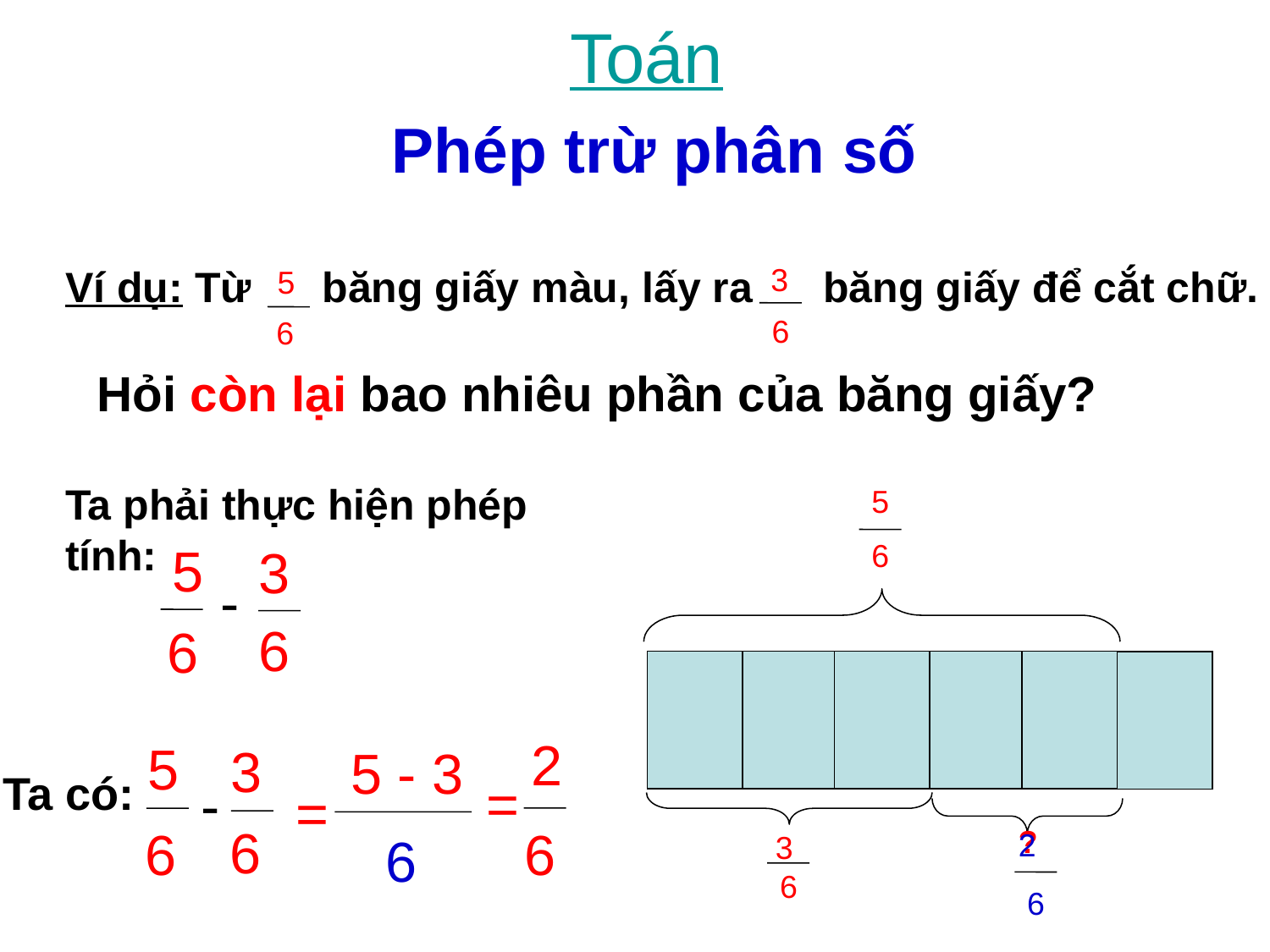

Toán
Phép trừ phân số
Ví dụ: Từ      băng giấy màu, lấy ra      băng giấy để cắt chữ.
3
5

6
6

Hỏi còn lại bao nhiêu phần của băng giấy?

Ta phải thực hiện phép tính:
5
6

5
3
-

6
6

2
5
3
5 - 3
Ta có:
=
-
=

6

6
6
?
2
6
3
6

6